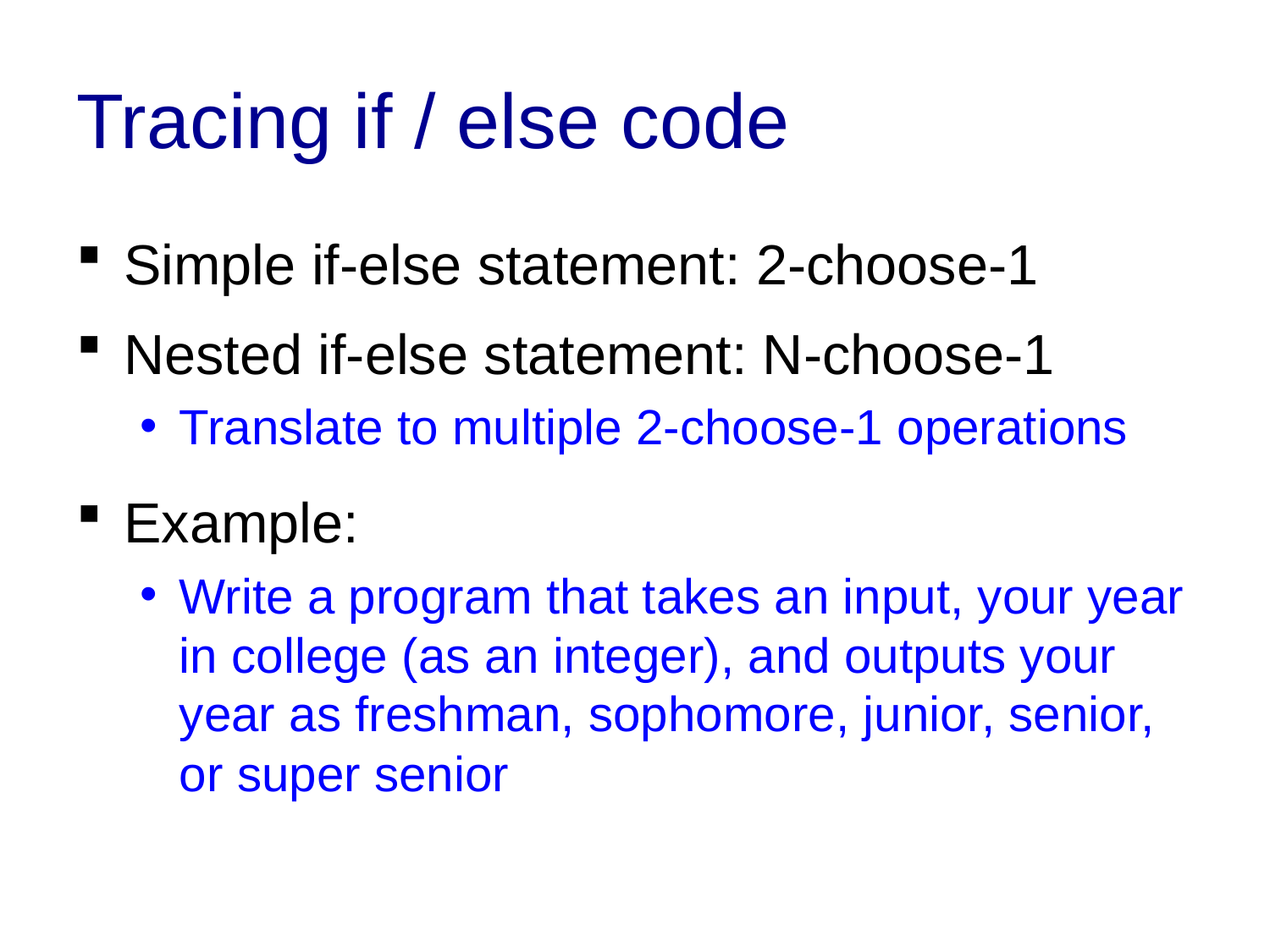

# Tracing if / else code
Simple if-else statement: 2-choose-1
Nested if-else statement: N-choose-1
Translate to multiple 2-choose-1 operations
Example:
Write a program that takes an input, your year in college (as an integer), and outputs your year as freshman, sophomore, junior, senior, or super senior